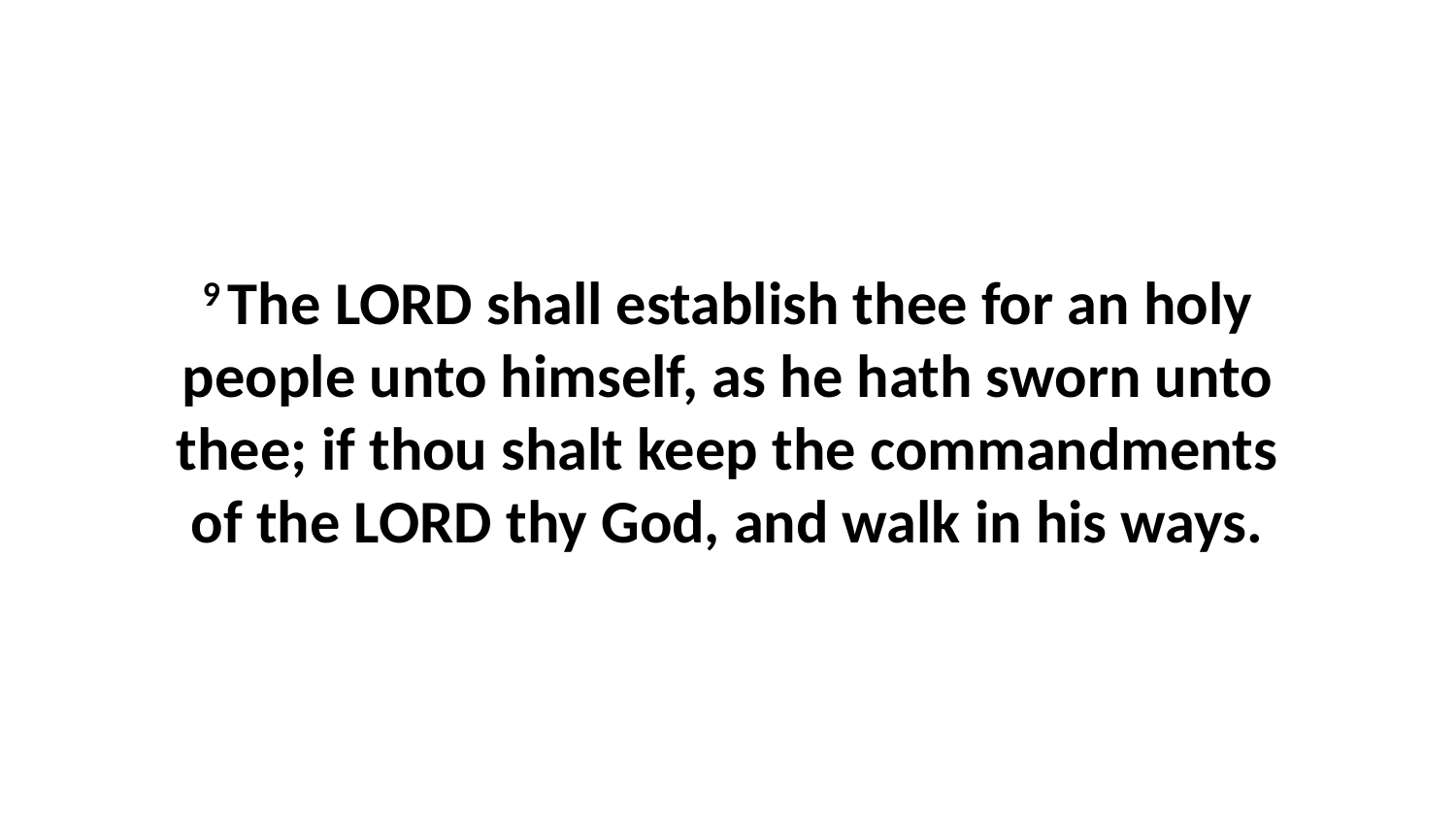

9 The LORD shall establish thee for an holy people unto himself, as he hath sworn unto thee; if thou shalt keep the commandments of the LORD thy God, and walk in his ways.